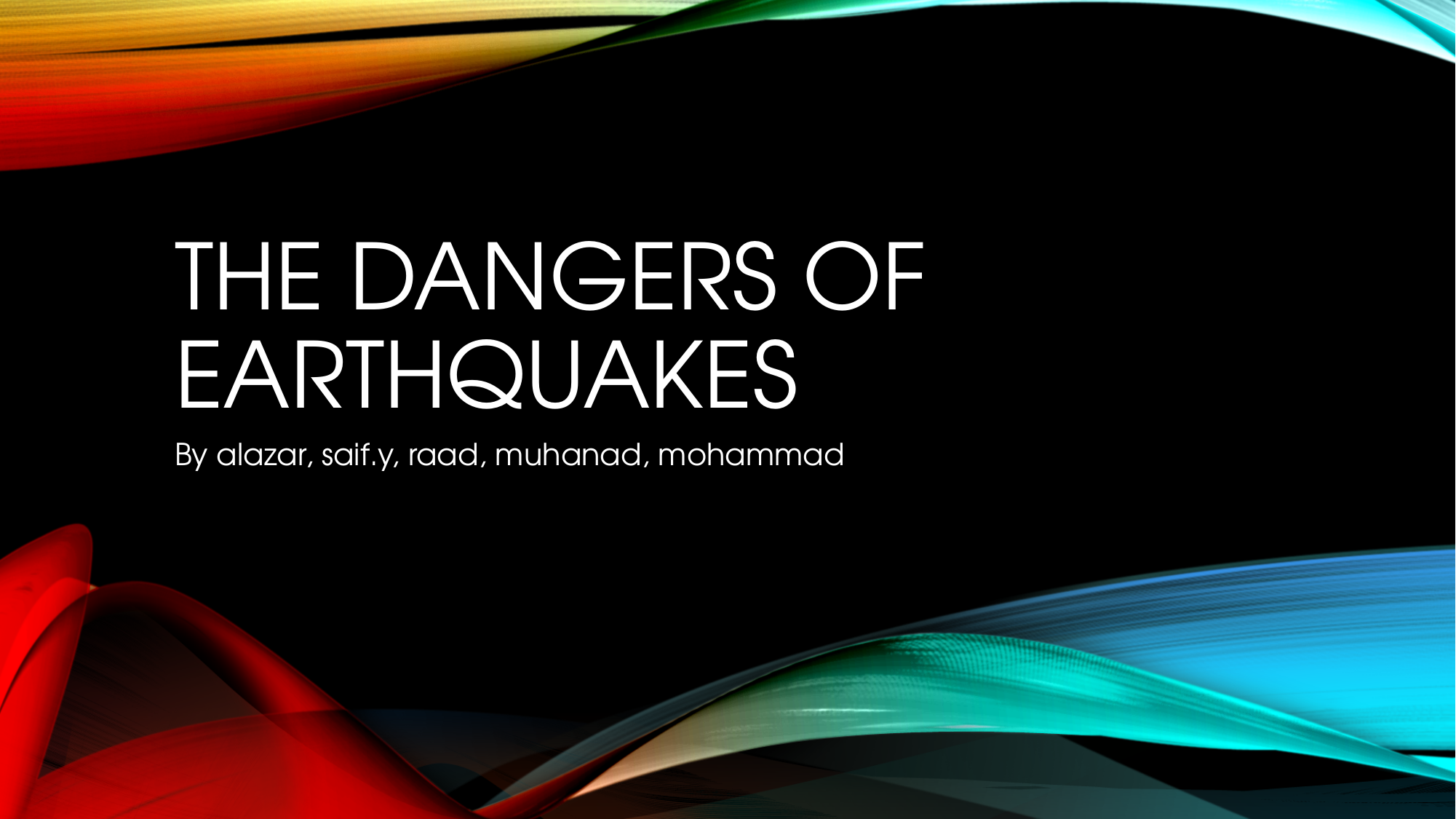

# The dangers of Earthquakes
By alazar, saif.y, raad, muhanad, mohammad